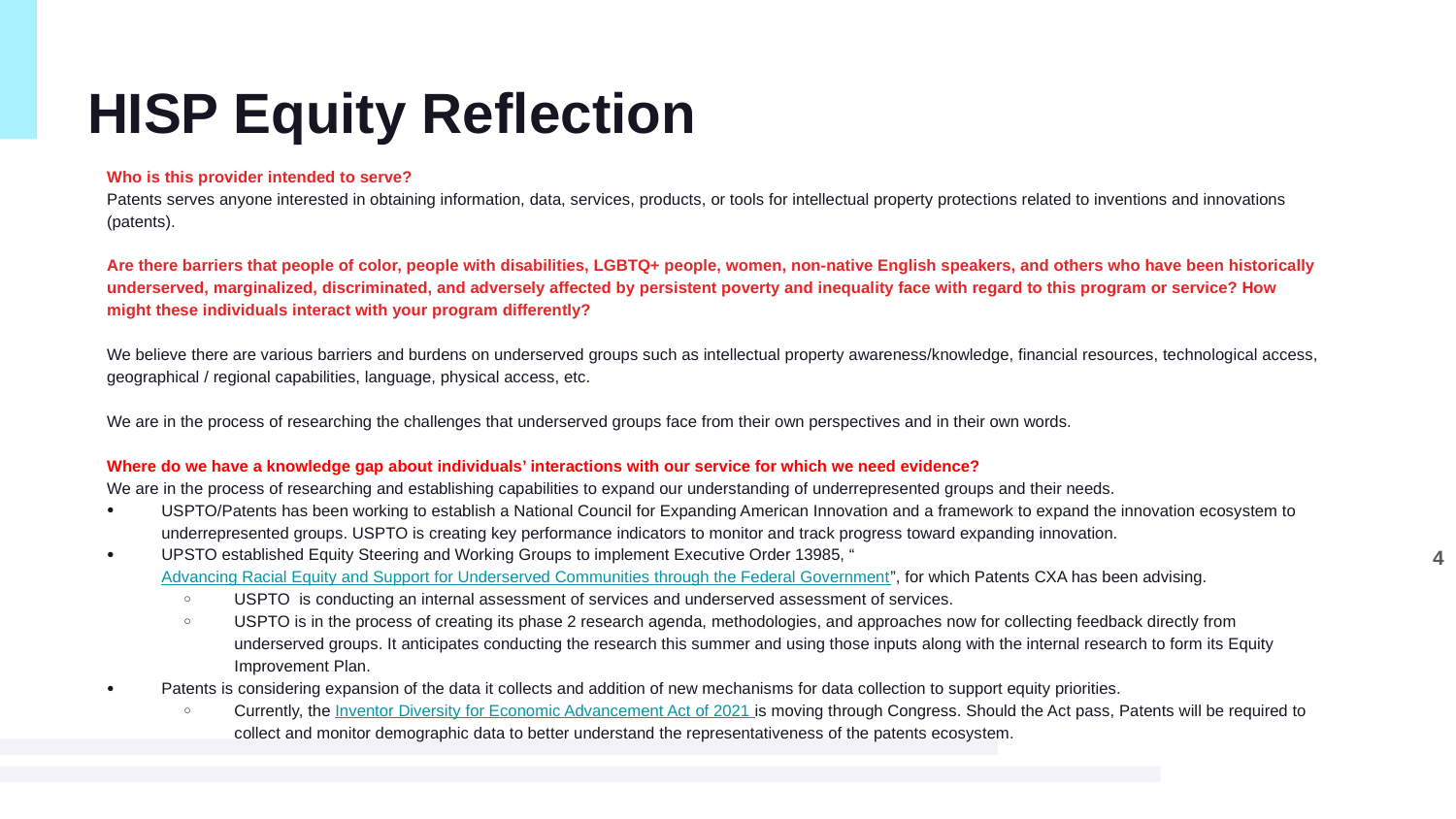

# HISP Equity Reflection
Who is this provider intended to serve?
Patents serves anyone interested in obtaining information, data, services, products, or tools for intellectual property protections related to inventions and innovations (patents).

Are there barriers that people of color, people with disabilities, LGBTQ+ people, women, non-native English speakers, and others who have been historically underserved, marginalized, discriminated, and adversely affected by persistent poverty and inequality face with regard to this program or service? How might these individuals interact with your program differently?

We believe there are various barriers and burdens on underserved groups such as intellectual property awareness/knowledge, financial resources, technological access, geographical / regional capabilities, language, physical access, etc.

We are in the process of researching the challenges that underserved groups face from their own perspectives and in their own words.

Where do we have a knowledge gap about individuals’ interactions with our service for which we need evidence?
We are in the process of researching and establishing capabilities to expand our understanding of underrepresented groups and their needs.
USPTO/Patents has been working to establish a National Council for Expanding American Innovation and a framework to expand the innovation ecosystem to underrepresented groups. USPTO is creating key performance indicators to monitor and track progress toward expanding innovation.
UPSTO established Equity Steering and Working Groups to implement Executive Order 13985, “Advancing Racial Equity and Support for Underserved Communities through the Federal Government”, for which Patents CXA has been advising.
USPTO  is conducting an internal assessment of services and underserved assessment of services.
USPTO is in the process of creating its phase 2 research agenda, methodologies, and approaches now for collecting feedback directly from underserved groups. It anticipates conducting the research this summer and using those inputs along with the internal research to form its Equity Improvement Plan.
Patents is considering expansion of the data it collects and addition of new mechanisms for data collection to support equity priorities.
Currently, the Inventor Diversity for Economic Advancement Act of 2021 is moving through Congress. Should the Act pass, Patents will be required to collect and monitor demographic data to better understand the representativeness of the patents ecosystem.
4